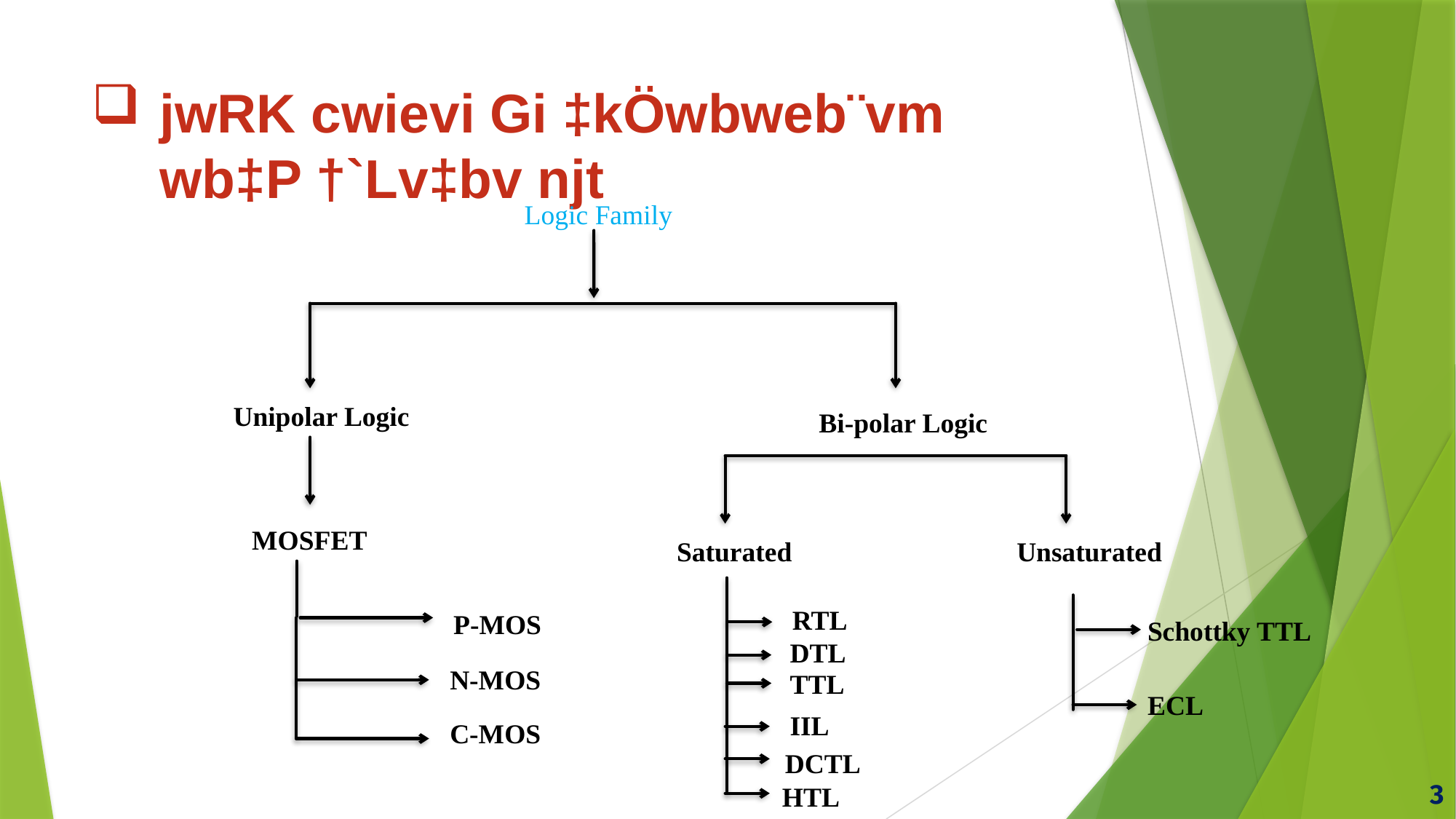

# jwRK cwievi Gi ‡kÖwbweb¨vm wb‡P †`Lv‡bv njt
Logic Family
Unipolar Logic
Bi-polar Logic
MOSFET
Saturated
Unsaturated

TTL
RTL
DTL
IIL
DCTL
HTL
P-MOS
Schottky TTL
N-MOS
ECL
C-MOS
3